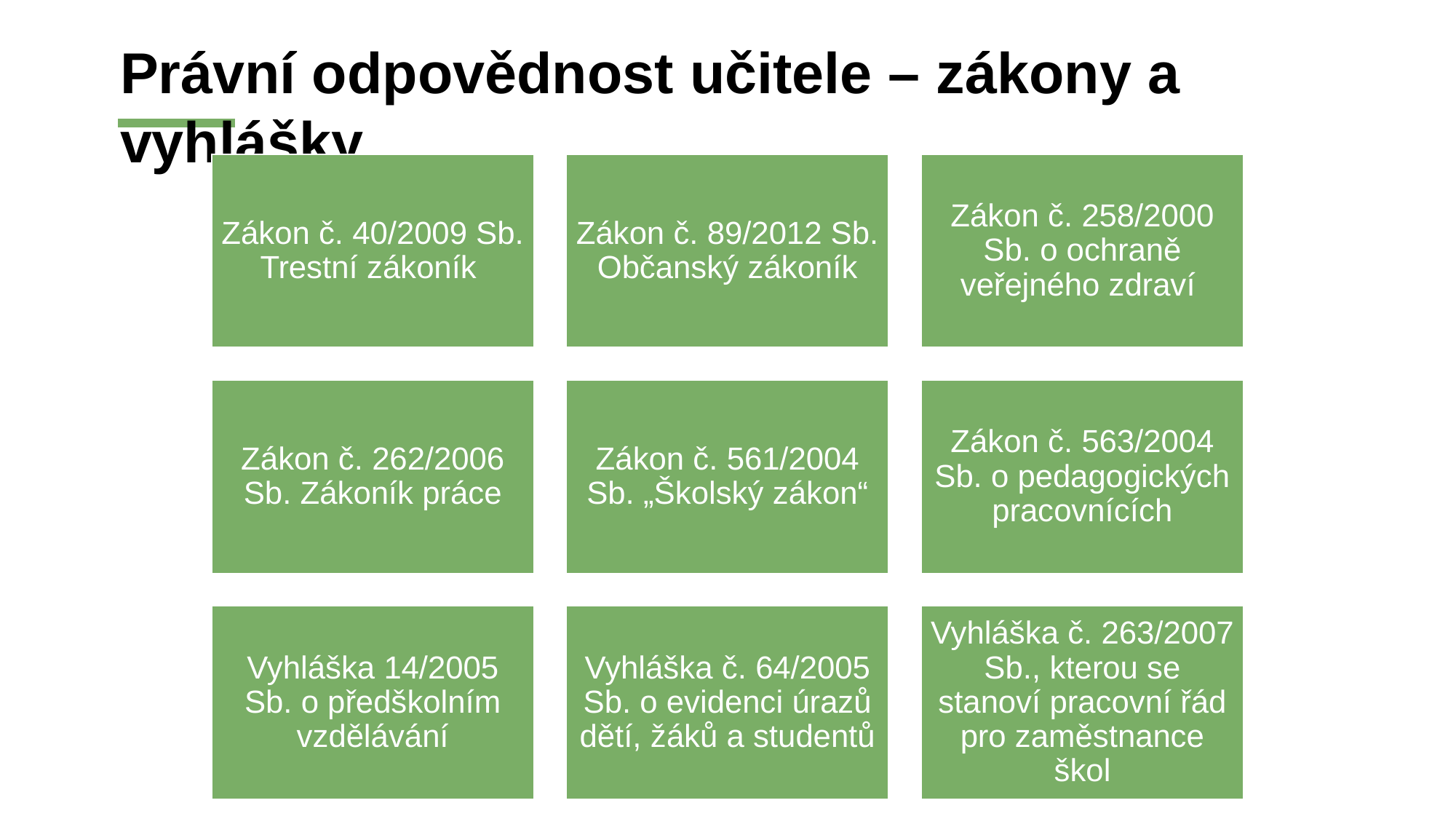

# Právní odpovědnost učitele – zákony a vyhlášky
Zákon č. 40/2009 Sb. Trestní zákoník
Zákon č. 89/2012 Sb. Občanský zákoník
Zákon č. 258/2000 Sb. o ochraně veřejného zdraví
Zákon č. 262/2006 Sb. Zákoník práce
Zákon č. 561/2004 Sb. „Školský zákon“
Zákon č. 563/2004 Sb. o pedagogických pracovnících
Vyhláška 14/2005 Sb. o předškolním vzdělávání
Vyhláška č. 64/2005 Sb. o evidenci úrazů dětí, žáků a studentů
Vyhláška č. 263/2007 Sb., kterou se stanoví pracovní řád pro zaměstnance škol